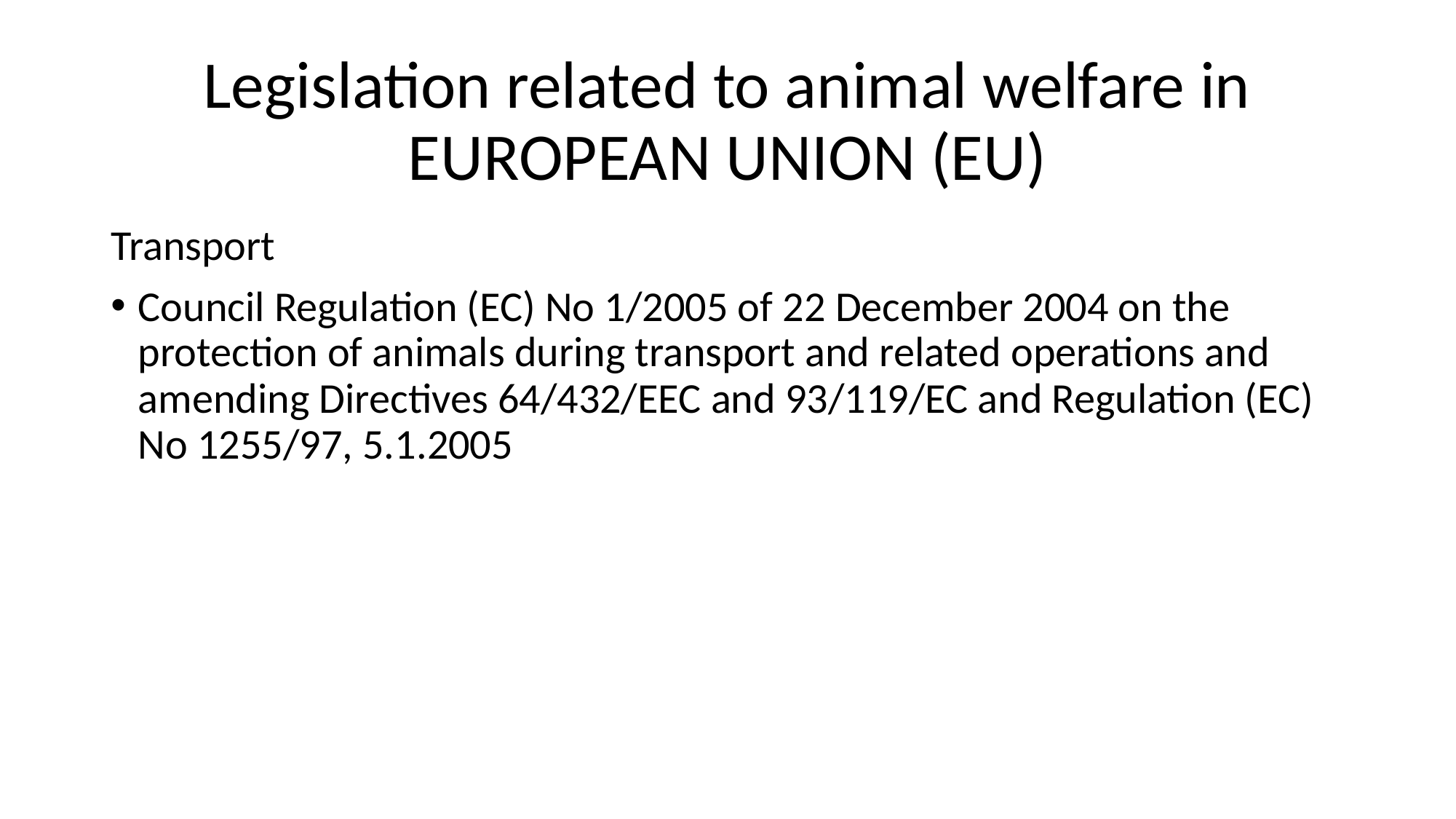

# Legislation related to animal welfare in EUROPEAN UNION (EU)
Transport
Council Regulation (EC) No 1/2005 of 22 December 2004 on the protection of animals during transport and related operations and amending Directives 64/432/EEC and 93/119/EC and Regulation (EC) No 1255/97, 5.1.2005